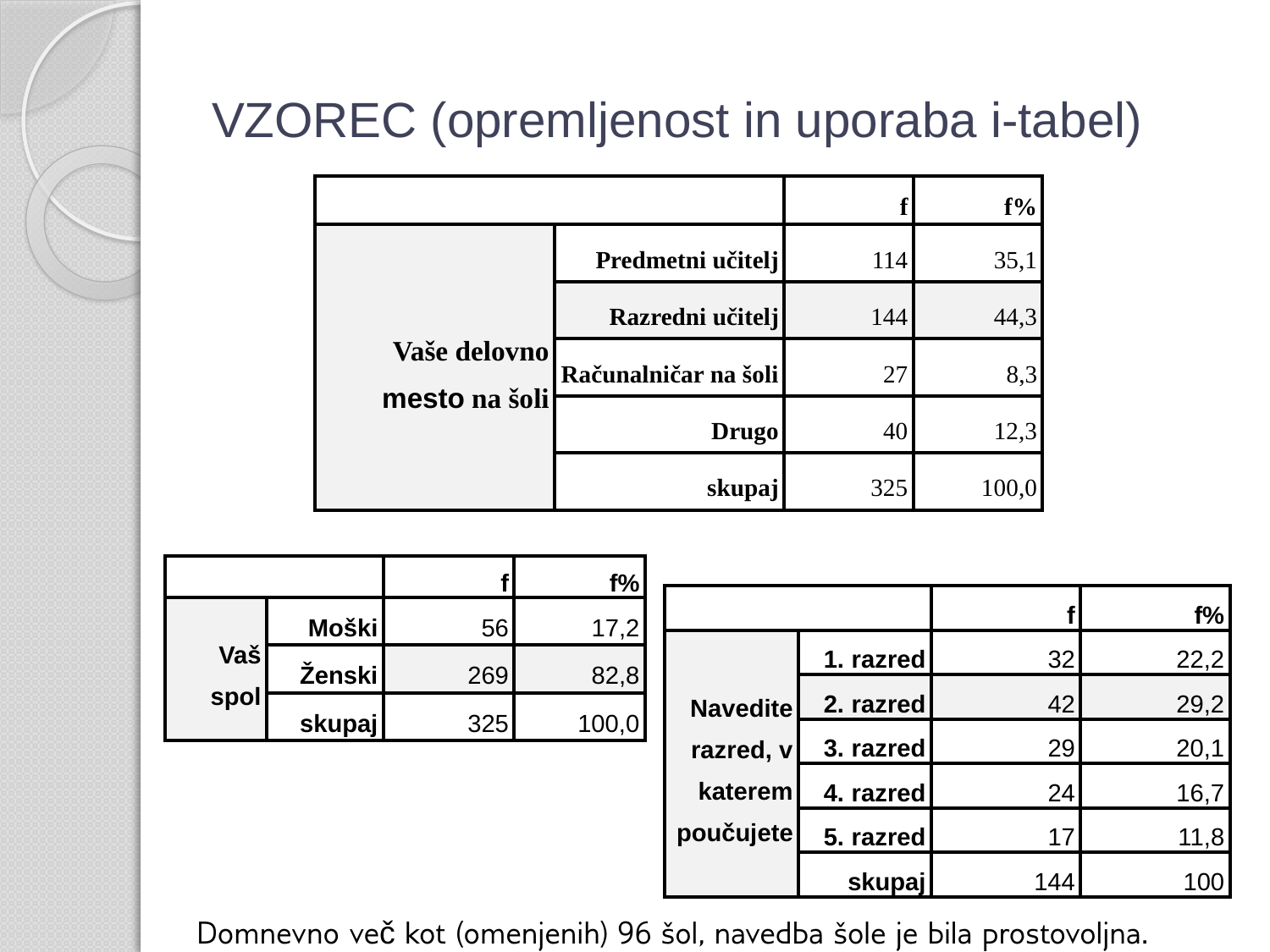

# VZOREC (opremljenost in uporaba i-tabel)
|  |  | f | f% |
| --- | --- | --- | --- |
| Vaše delovno mesto na šoli | Predmetni učitelj | 114 | 35,1 |
|  | Razredni učitelj | 144 | 44,3 |
|  | Računalničar na šoli | 27 | 8,3 |
|  | Drugo | 40 | 12,3 |
|  | skupaj | 325 | 100,0 |
|  |  | f | f% |
| --- | --- | --- | --- |
| Vaš spol | Moški | 56 | 17,2 |
|  | Ženski | 269 | 82,8 |
|  | skupaj | 325 | 100,0 |
|  |  | f | f% |
| --- | --- | --- | --- |
| Navedite razred, v katerem poučujete | 1. razred | 32 | 22,2 |
|  | 2. razred | 42 | 29,2 |
|  | 3. razred | 29 | 20,1 |
|  | 4. razred | 24 | 16,7 |
|  | 5. razred | 17 | 11,8 |
|  | skupaj | 144 | 100 |
Domnevno več kot (omenjenih) 96 šol, navedba šole je bila prostovoljna.